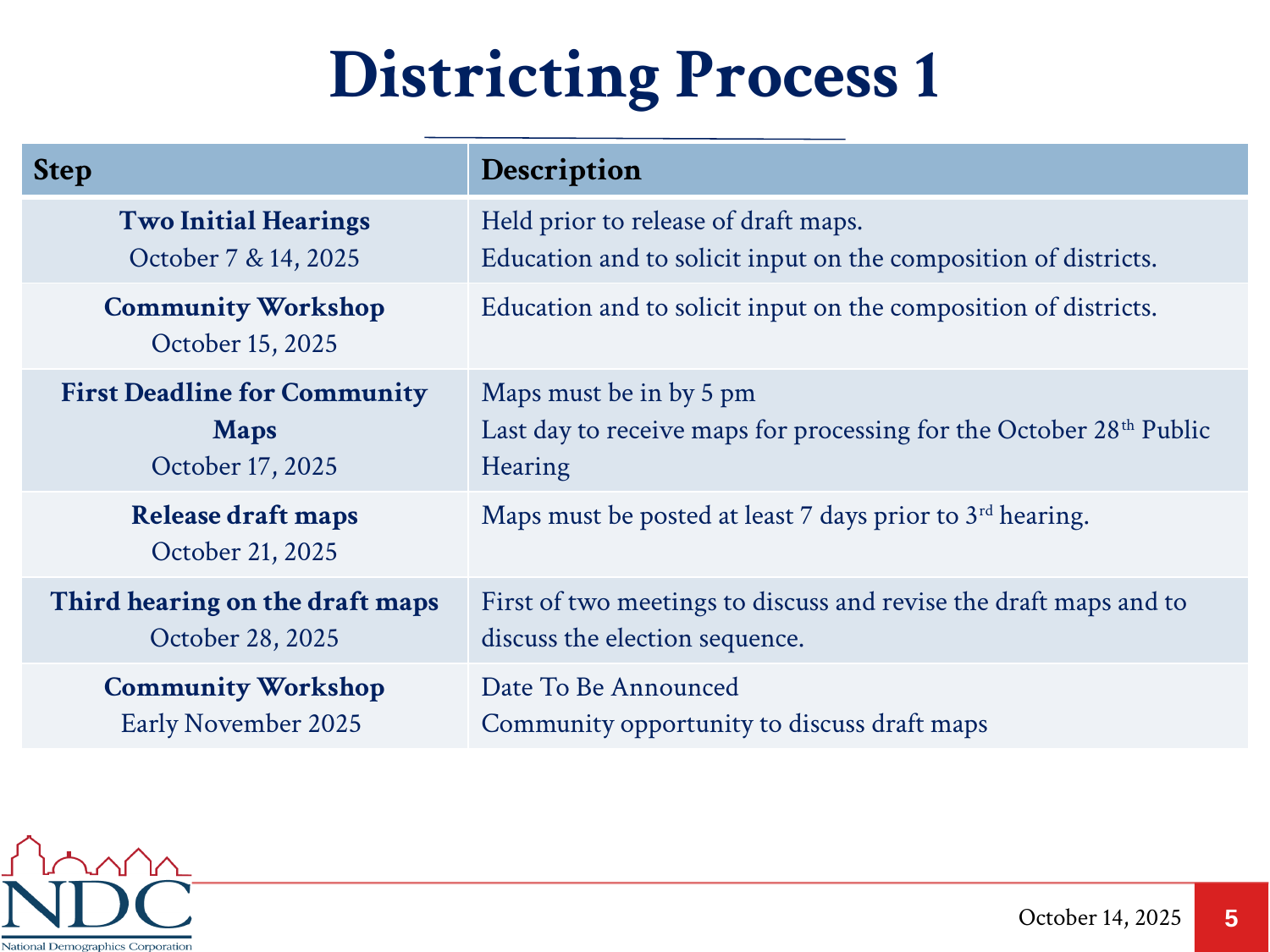

# Districting Process 1
| Step | Description |
| --- | --- |
| Two Initial Hearings October 7 & 14, 2025 | Held prior to release of draft maps. Education and to solicit input on the composition of districts. |
| Community Workshop October 15, 2025 | Education and to solicit input on the composition of districts. |
| First Deadline for Community Maps October 17, 2025 | Maps must be in by 5 pm Last day to receive maps for processing for the October 28th Public Hearing |
| Release draft maps October 21, 2025 | Maps must be posted at least 7 days prior to 3rd hearing. |
| Third hearing on the draft maps October 28, 2025 | First of two meetings to discuss and revise the draft maps and to discuss the election sequence. |
| Community Workshop Early November 2025 | Date To Be Announced Community opportunity to discuss draft maps |
October 14, 2025